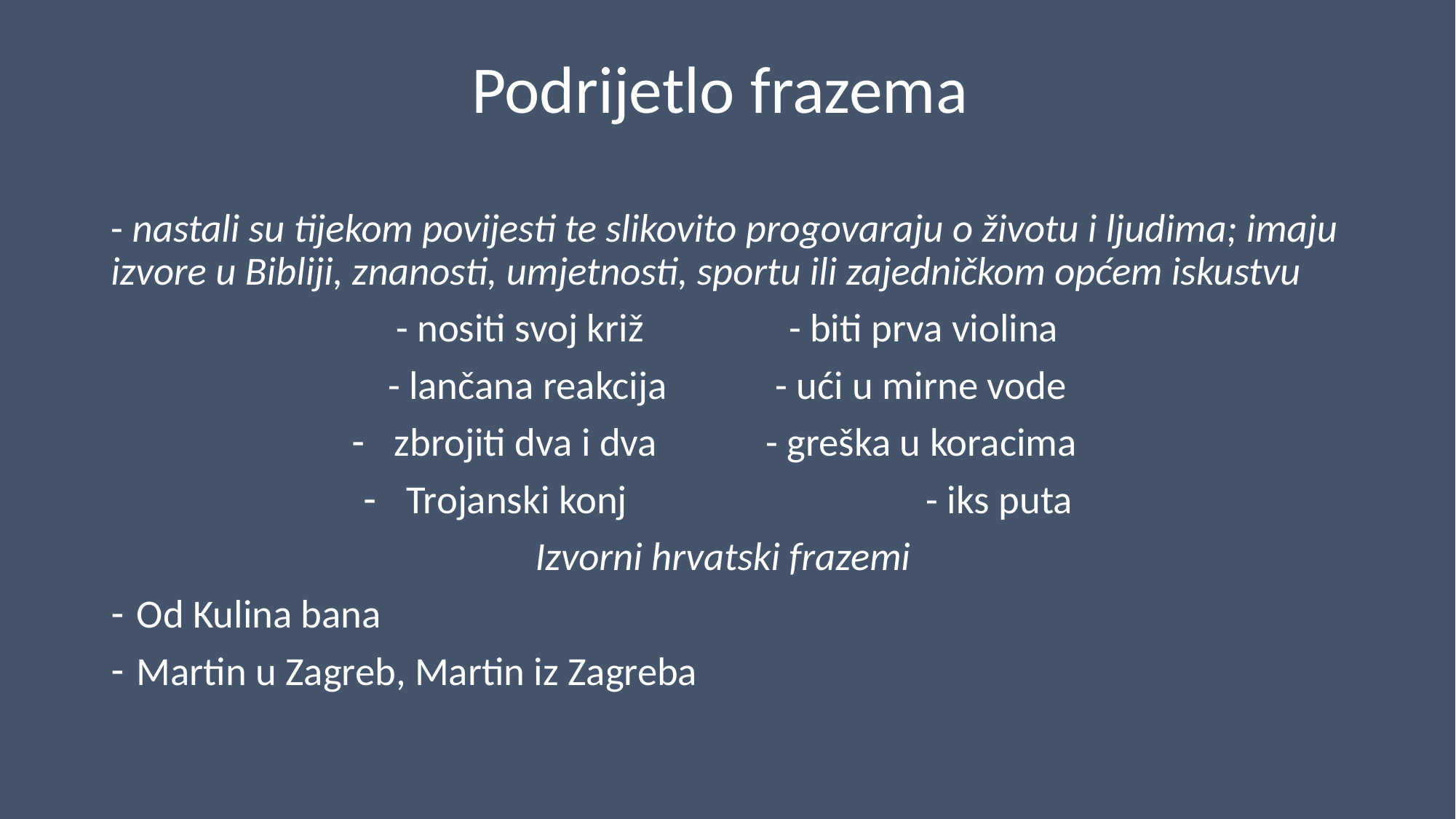

# Podrijetlo frazema

- nastali su tijekom povijesti te slikovito progovaraju o životu i ljudima; imaju izvore u Bibliji, znanosti, umjetnosti, sportu ili zajedničkom općem iskustvu
- nositi svoj križ                - biti prva violina
- lančana reakcija            - ući u mirne vode
zbrojiti dva i dva            - greška u koracima
Trojanski konj                                 - iks puta
Izvorni hrvatski frazemi
Od Kulina bana
Martin u Zagreb, Martin iz Zagreba